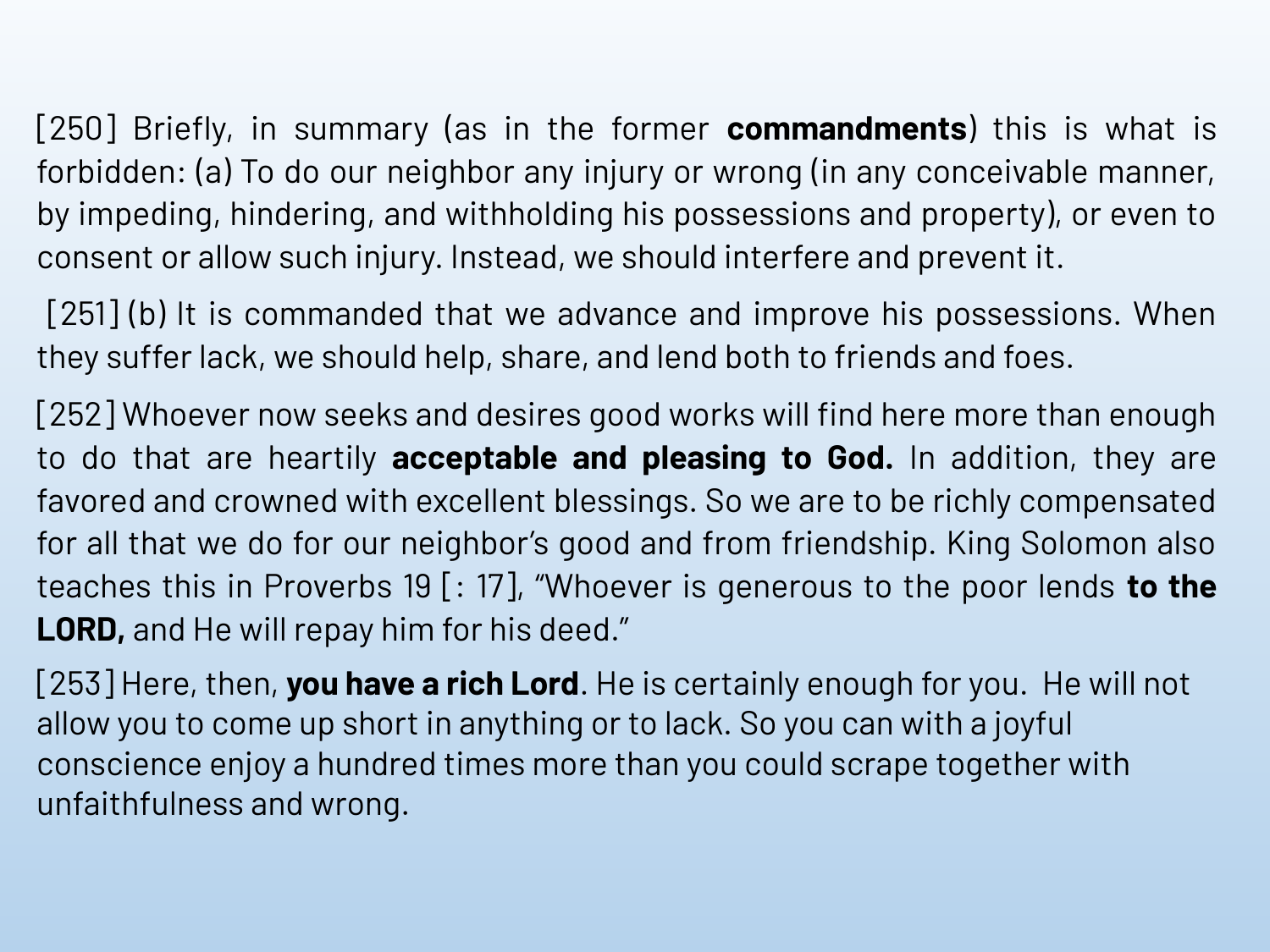

[250] Briefly, in summary (as in the former commandments) this is what is forbidden: (a) To do our neighbor any injury or wrong (in any conceivable manner, by impeding, hindering, and withholding his possessions and property), or even to consent or allow such injury. Instead, we should interfere and prevent it.
 [251] (b) It is commanded that we advance and improve his possessions. When they suffer lack, we should help, share, and lend both to friends and foes.
[252] Whoever now seeks and desires good works will find here more than enough to do that are heartily acceptable and pleasing to God. In addition, they are favored and crowned with excellent blessings. So we are to be richly compensated for all that we do for our neighbor’s good and from friendship. King Solomon also teaches this in Proverbs 19 [: 17], “Whoever is generous to the poor lends to the LORD, and He will repay him for his deed.”
[253] Here, then, you have a rich Lord. He is certainly enough for you.  He will not allow you to come up short in anything or to lack. So you can with a joyful conscience enjoy a hundred times more than you could scrape together with unfaithfulness and wrong.